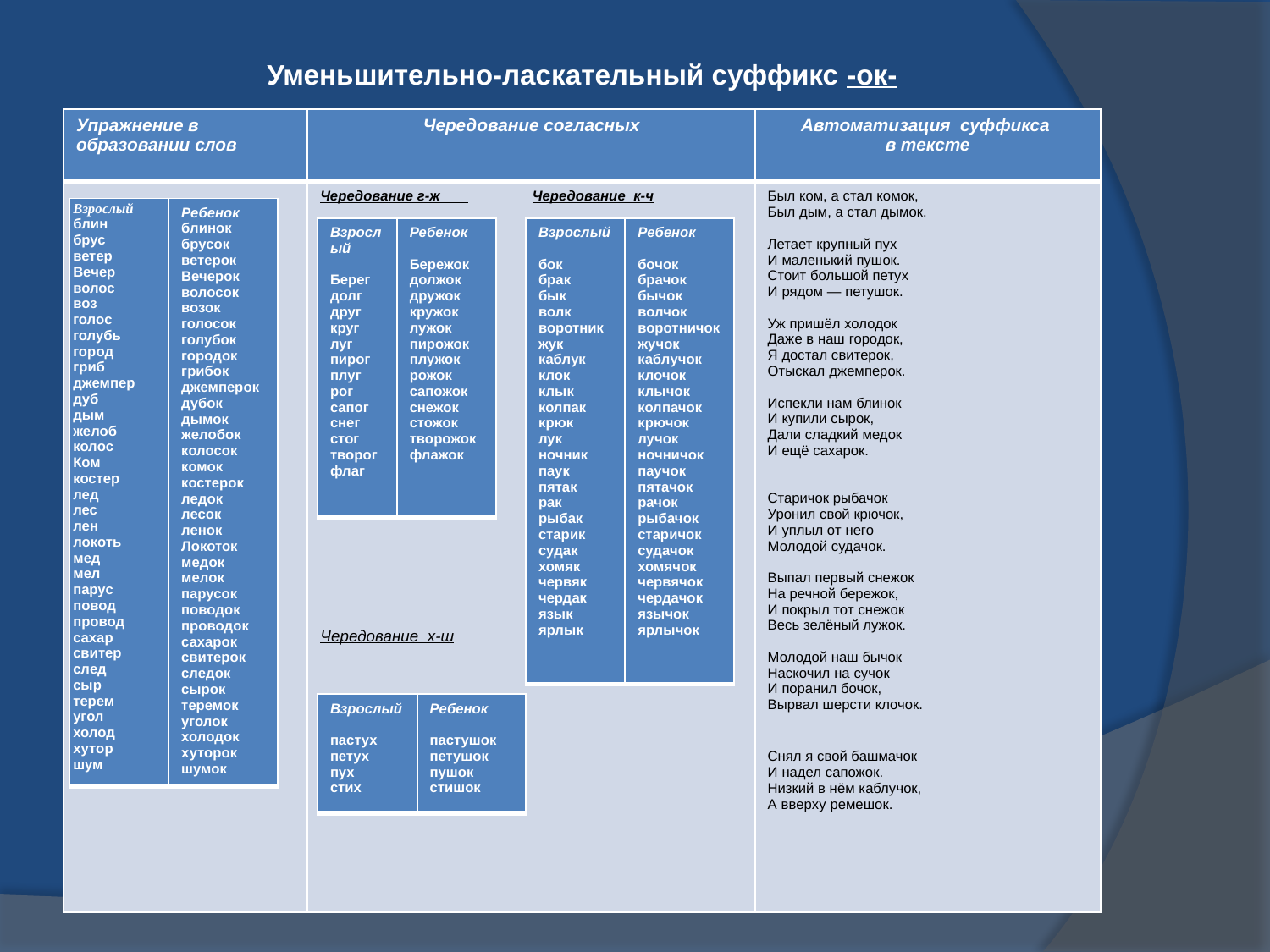

# Уменьшительно-ласкательный суффикс -ок-
| Упражнение в образовании слов | Чередование согласных | Автоматизация суффикса в тексте |
| --- | --- | --- |
| Окончание -а (единичное) Несклоняемое: БЮРО. | Чередование г-ж Чередование к-ч Чередование х-ш | Был ком, а стал комок, Был дым, а стал дымок.   Летает крупный пух И маленький пушок. Стоит большой петух И рядом — петушок. Уж пришёл холодок Даже в наш городок, Я достал свитерок, Отыскал джемперок.   Испекли нам блинок И купили сырок, Дали сладкий медок И ещё сахарок. Старичок рыбачок Уронил свой крючок, И уплыл от него Молодой судачок.   Выпал первый снежок На речной бережок, И покрыл тот снежок Весь зелёный лужок. Молодой наш бычок Наскочил на сучок И поранил бочок, Вырвал шерсти клочок.   Снял я свой башмачок И надел сапожок. Низкий в нём каблучок, А вверху ремешок. |
| Взрослый блин брус ветер Вечер волос воз голос голубь город гриб джемпер дуб дым желоб колос Ком костер лед лес лен локоть мед мел парус повод провод сахар свитер след сыр терем угол холод хутор шум | Ребенок блинок брусок ветерок Вечерок волосок возок голосок голубок городок грибок джемперок дубок дымок желобок колосок комок костерок ледок лесок ленок Локоток медок мелок парусок поводок проводок сахарок свитерок следок сырок теремок уголок холодок хуторок шумок |
| --- | --- |
| Взрослый Берег долг друг круг луг пирог плуг рог сапог снег стог творог флаг | Ребенок Бережок должок дружок кружок лужок пирожок плужок рожок сапожок снежок стожок творожок флажок |
| --- | --- |
| Взрослый бок брак бык волк воротник жук каблук клок клык колпак крюк лук ночник паук пятак рак рыбак старик судак хомяк червяк чердак язык ярлык | Ребенок бочок брачок бычок волчок воротничок жучок каблучок клочок клычок колпачок крючок лучок ночничок паучок пятачок рачок рыбачок старичок судачок хомячок червячок чердачок язычок ярлычок |
| --- | --- |
| Взрослый пастух петух пух стих | Ребенок пастушок петушок пушок стишок |
| --- | --- |